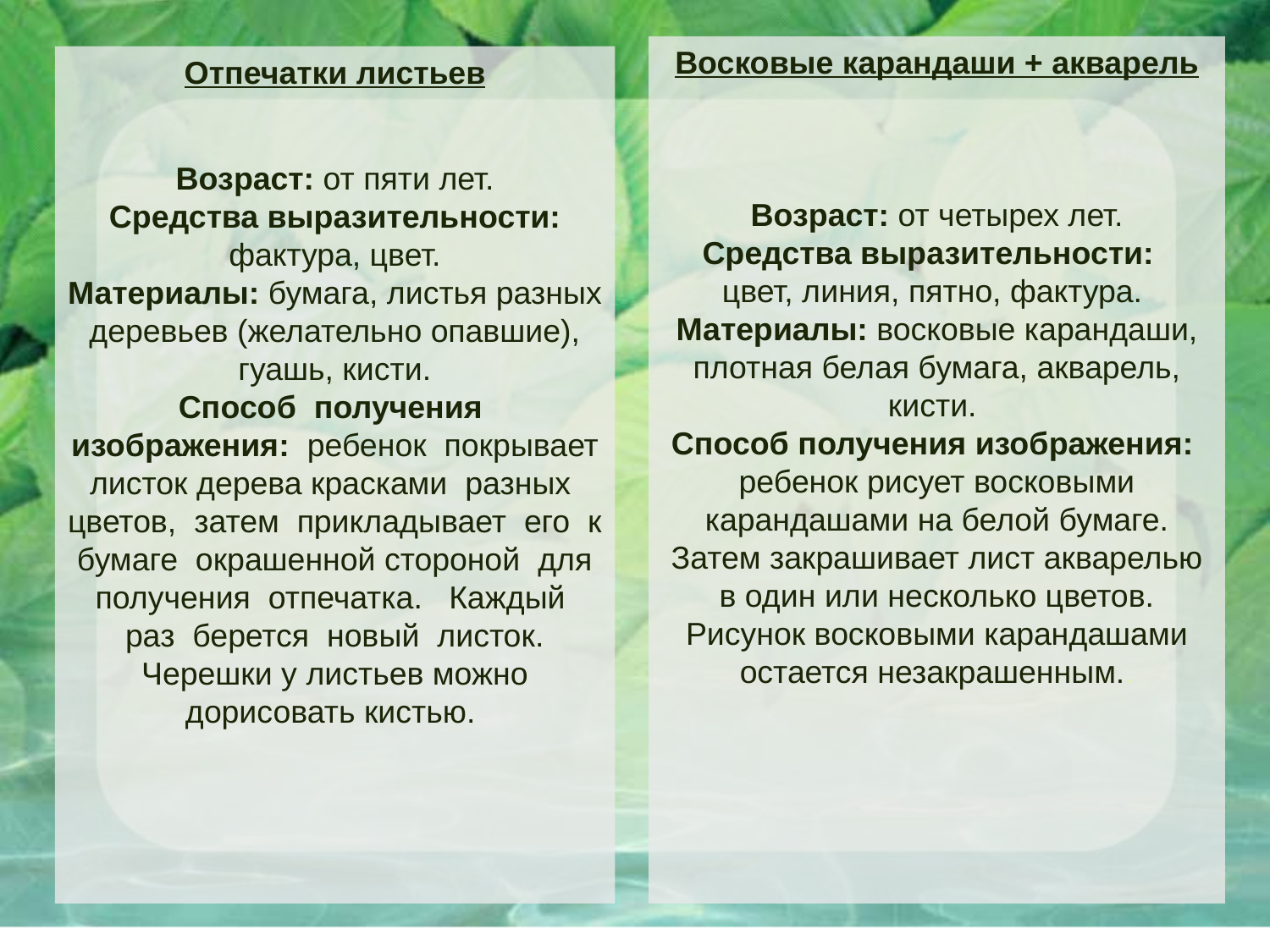

Восковые карандаши + акварель

Возраст: от четырех лет.
Средства выразительности:
цвет, линия, пятно, фактура.
Материалы: восковые карандаши, плотная белая бумага, акварель, кисти.
Способ получения изображения:
ребенок рисует восковыми карандашами на белой бумаге. Затем закрашивает лист акварелью в один или несколько цветов. Рисунок восковыми карандашами остается незакрашенным..
Отпечатки листьев
Возраст: от пяти лет.
Средства выразительности: фактура, цвет.
Материалы: бумага, листья разных деревьев (желательно опавшие), гуашь, кисти.
Способ  получения  изображения:  ребенок  покрывает листок дерева красками  разных  цветов,  затем  прикладывает  его  к  бумаге  окрашенной стороной  для  получения  отпечатка.   Каждый  раз  берется  новый  листок. Черешки у листьев можно дорисовать кистью.